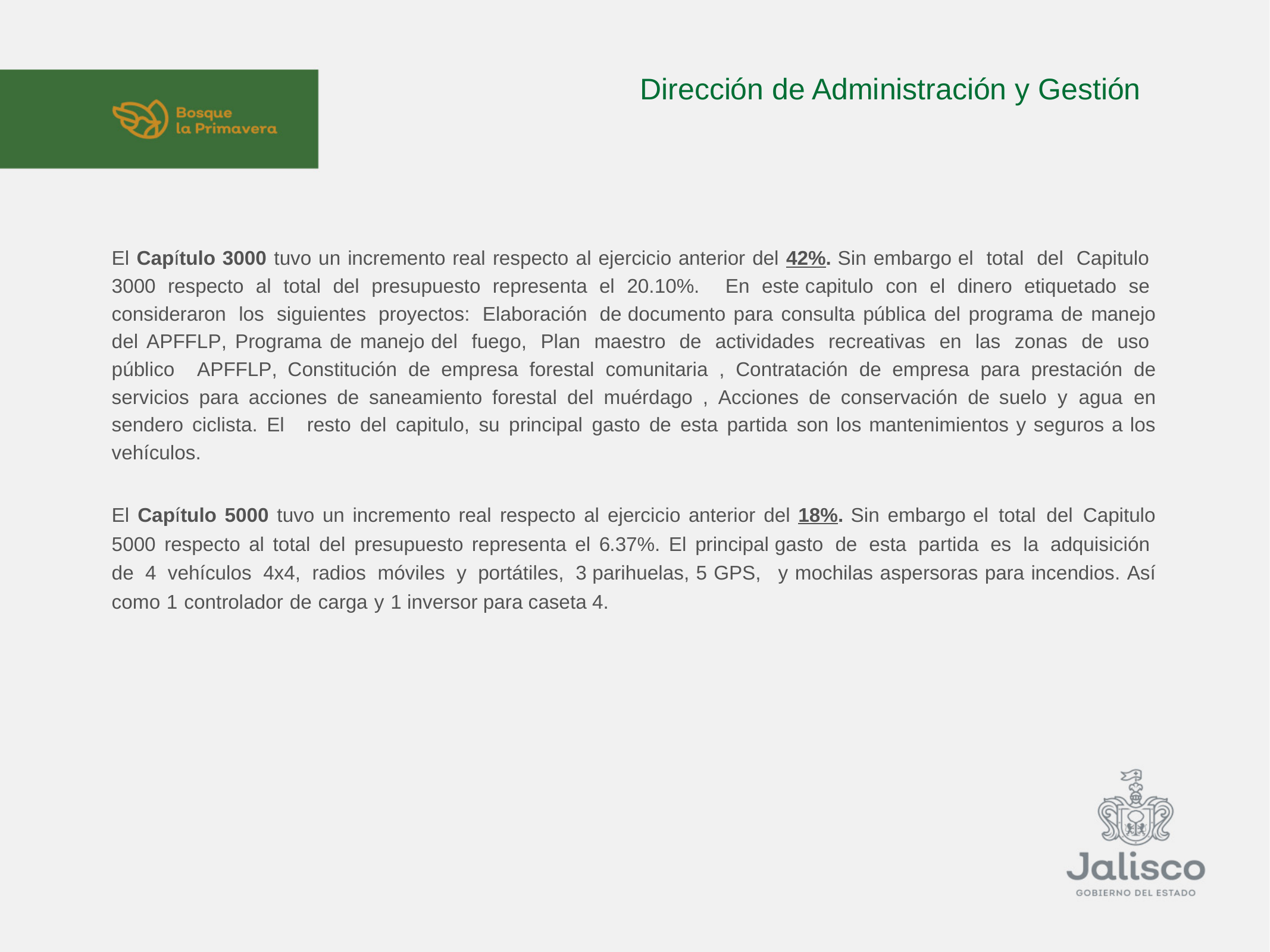

Dirección de Administración y Gestión
El Capítulo 3000 tuvo un incremento real respecto al ejercicio anterior del 42%. Sin embargo el  total  del  Capitulo  3000  respecto  al  total  del  presupuesto  representa  el  20.10%.    En  este capitulo  con  el  dinero  etiquetado  se  consideraron  los  siguientes  proyectos:  Elaboración  de documento para consulta pública del programa de manejo del APFFLP, Programa de manejo del  fuego,  Plan  maestro  de  actividades  recreativas  en  las  zonas  de  uso  público  APFFLP, Constitución de empresa forestal comunitaria , Contratación de empresa para prestación de servicios para acciones de saneamiento forestal del muérdago , Acciones de conservación de suelo y agua en sendero ciclista. El   resto del capitulo, su principal gasto de esta partida son los mantenimientos y seguros a los vehículos.

El Capítulo 5000 tuvo un incremento real respecto al ejercicio anterior del 18%. Sin embargo el total del Capitulo 5000 respecto al total del presupuesto representa el 6.37%. El principal gasto  de  esta  partida  es  la  adquisición  de  4  vehículos  4x4,  radios  móviles  y  portátiles,  3 parihuelas, 5 GPS,   y mochilas aspersoras para incendios. Así como 1 controlador de carga y 1 inversor para caseta 4.